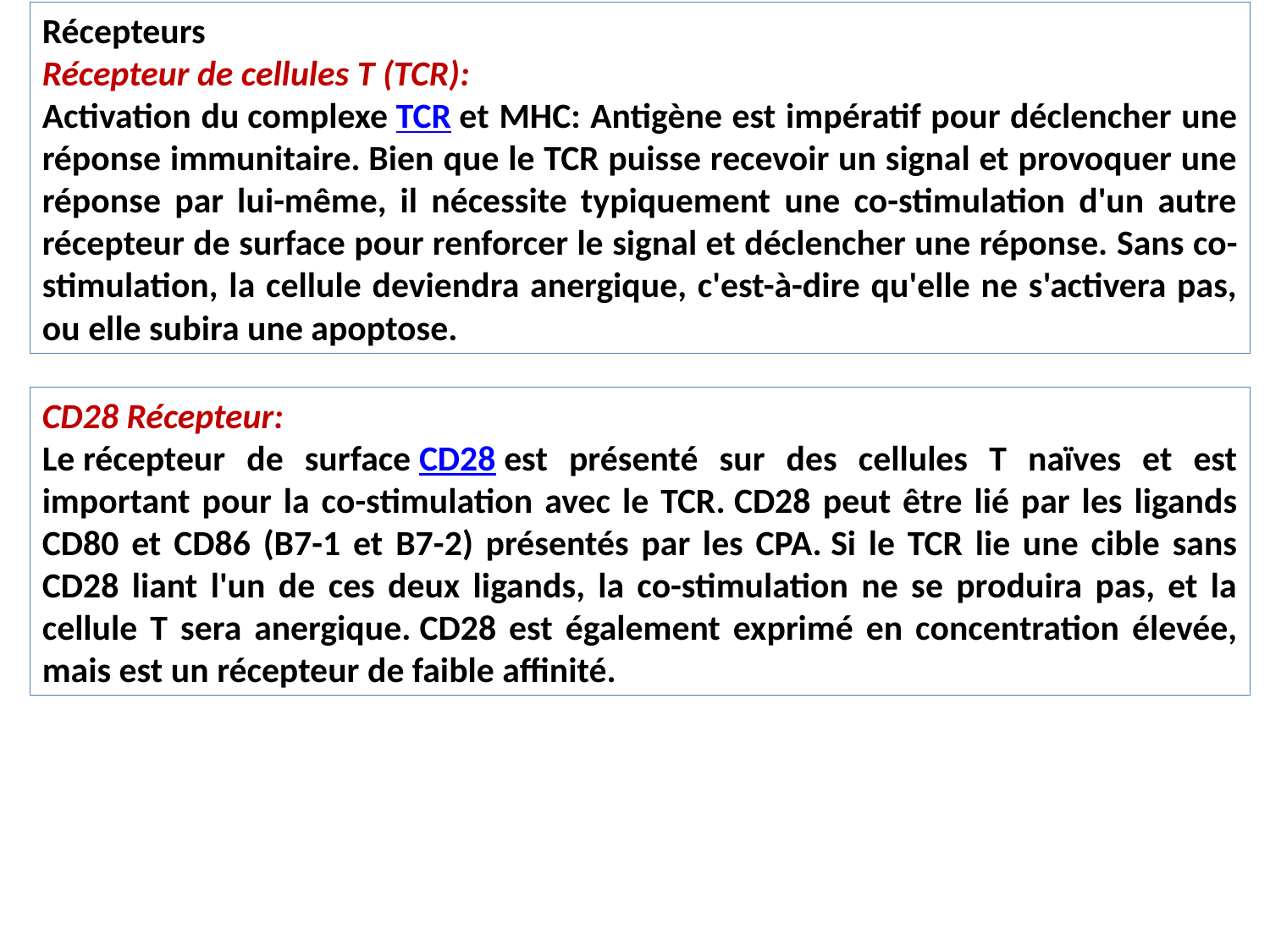

Récepteurs
Récepteur de cellules T (TCR):
Activation du complexe TCR et MHC: Antigène est impératif pour déclencher une réponse immunitaire. Bien que le TCR puisse recevoir un signal et provoquer une réponse par lui-même, il nécessite typiquement une co-stimulation d'un autre récepteur de surface pour renforcer le signal et déclencher une réponse. Sans co-stimulation, la cellule deviendra anergique, c'est-à-dire qu'elle ne s'activera pas, ou elle subira une apoptose.
CD28 Récepteur:
Le récepteur de surface CD28 est présenté sur des cellules T naïves et est important pour la co-stimulation avec le TCR. CD28 peut être lié par les ligands CD80 et CD86 (B7-1 et B7-2) présentés par les CPA. Si le TCR lie une cible sans CD28 liant l'un de ces deux ligands, la co-stimulation ne se produira pas, et la cellule T sera anergique. CD28 est également exprimé en concentration élevée, mais est un récepteur de faible affinité.